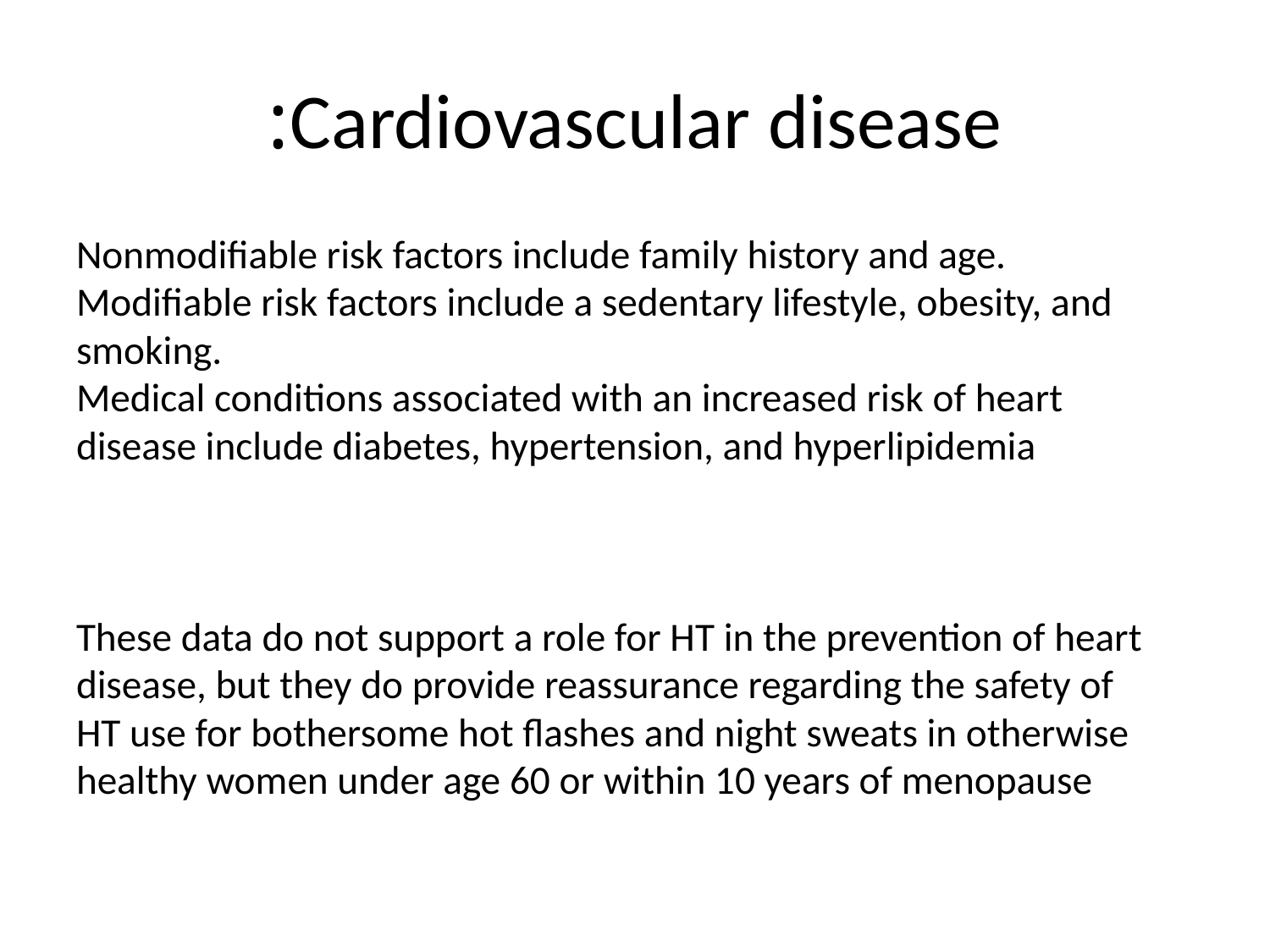

# Cardiovascular disease:
Nonmodifiable risk factors include family history and age.
Modifiable risk factors include a sedentary lifestyle, obesity, and smoking.
Medical conditions associated with an increased risk of heart disease include diabetes, hypertension, and hyperlipidemia
These data do not support a role for HT in the prevention of heart disease, but they do provide reassurance regarding the safety of HT use for bothersome hot flashes and night sweats in otherwise healthy women under age 60 or within 10 years of menopause